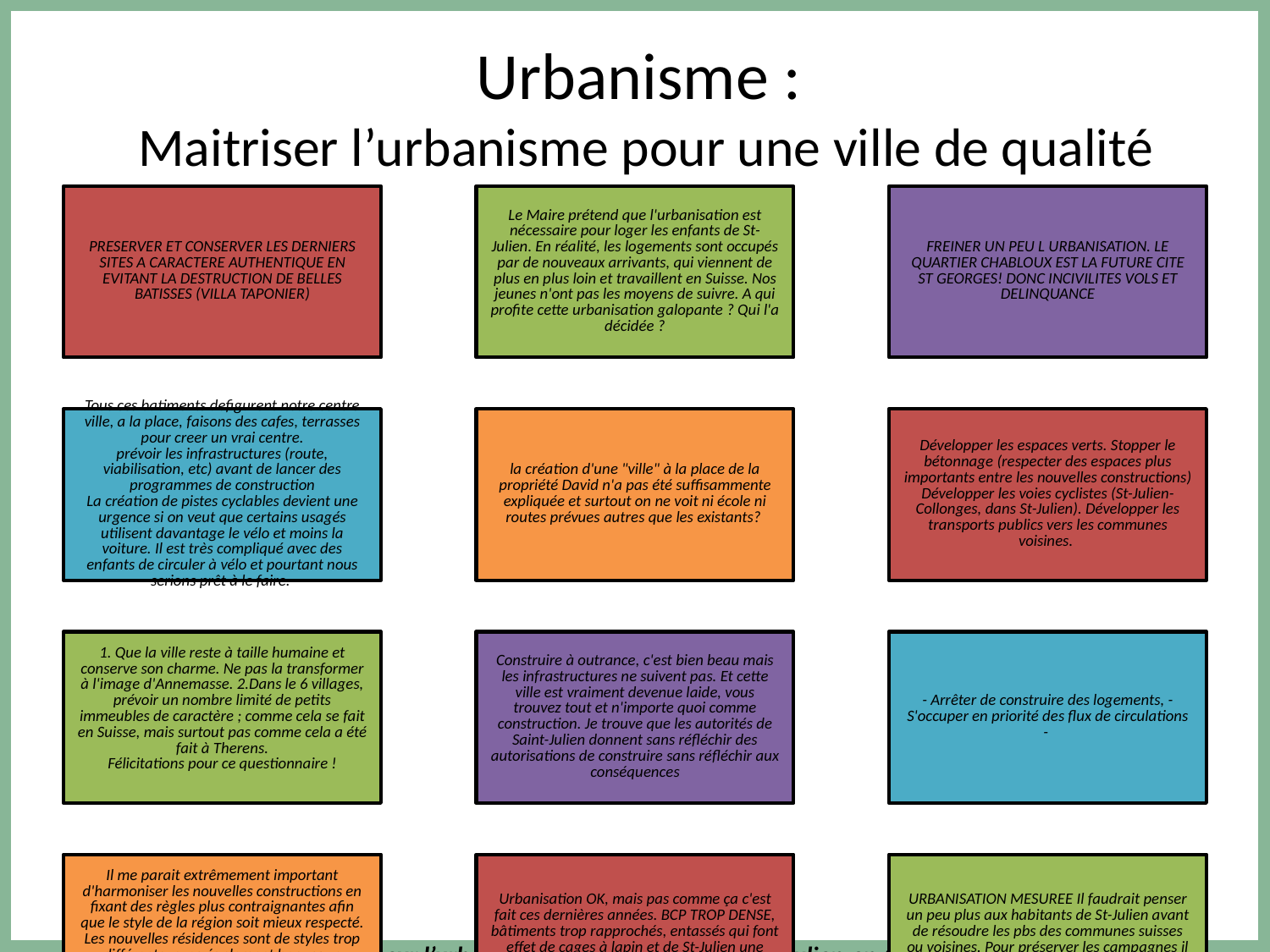

# Urbanisme : Maitriser l’urbanisme pour une ville de qualité
PRESERVER ET CONSERVER LES DERNIERS SITES A CARACTERE AUTHENTIQUE EN EVITANT LA DESTRUCTION DE BELLES BATISSES (VILLA TAPONIER)
Le Maire prétend que l'urbanisation est nécessaire pour loger les enfants de St-Julien. En réalité, les logements sont occupés par de nouveaux arrivants, qui viennent de plus en plus loin et travaillent en Suisse. Nos jeunes n'ont pas les moyens de suivre. A qui profite cette urbanisation galopante ? Qui l'a décidée ?
FREINER UN PEU L URBANISATION. LE QUARTIER CHABLOUX EST LA FUTURE CITE ST GEORGES! DONC INCIVILITES VOLS ET DELINQUANCE
Tous ces batiments defigurent notre centre ville, a la place, faisons des cafes, terrasses pour creer un vrai centre.
prévoir les infrastructures (route, viabilisation, etc) avant de lancer des programmes de construction
La création de pistes cyclables devient une urgence si on veut que certains usagés utilisent davantage le vélo et moins la voiture. Il est très compliqué avec des enfants de circuler à vélo et pourtant nous serions prêt à le faire.
la création d'une "ville" à la place de la propriété David n'a pas été suffisammente expliquée et surtout on ne voit ni école ni routes prévues autres que les existants?
Développer les espaces verts. Stopper le bétonnage (respecter des espaces plus importants entre les nouvelles constructions) Développer les voies cyclistes (St-Julien-Collonges, dans St-Julien). Développer les transports publics vers les communes voisines.
1. Que la ville reste à taille humaine et conserve son charme. Ne pas la transformer à l'image d'Annemasse. 2.Dans le 6 villages, prévoir un nombre limité de petits immeubles de caractère ; comme cela se fait en Suisse, mais surtout pas comme cela a été fait à Therens.
Félicitations pour ce questionnaire !
Construire à outrance, c'est bien beau mais les infrastructures ne suivent pas. Et cette ville est vraiment devenue laide, vous trouvez tout et n'importe quoi comme construction. Je trouve que les autorités de Saint-Julien donnent sans réfléchir des autorisations de construire sans réfléchir aux conséquences
- Arrêter de construire des logements, - S'occuper en priorité des flux de circulations -